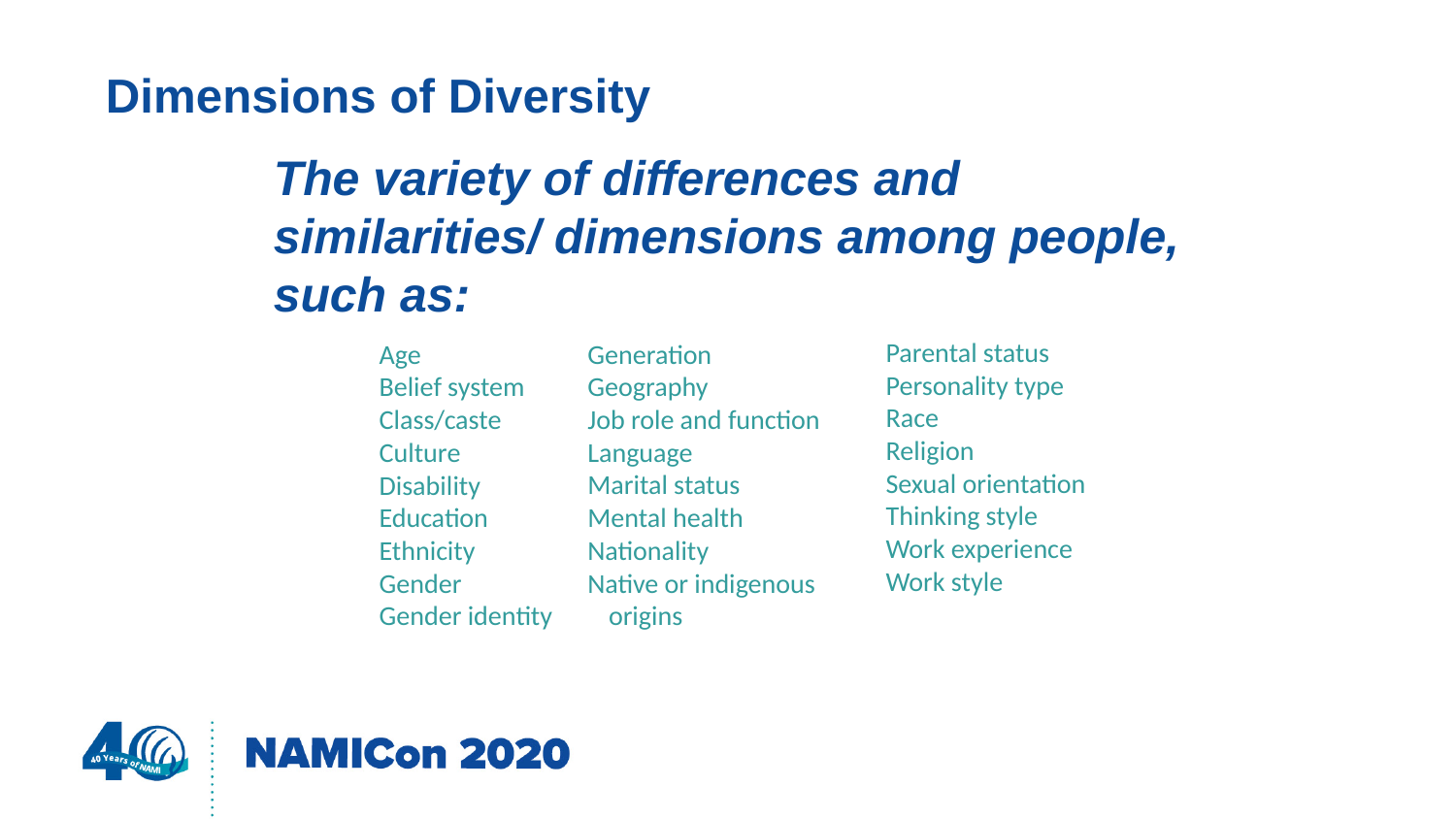

# Dimensions of Diversity
The variety of differences and similarities/ dimensions among people, such as:

Parental status
Personality type
Race
Religion
Sexual orientation
Thinking style
Work experience
Work style

Generation
Geography
Job role and function
Language
Marital status
Mental health
Nationality
Native or indigenous origins

Age
Belief system
Class/caste
Culture
Disability
Education
Ethnicity
Gender
Gender identity